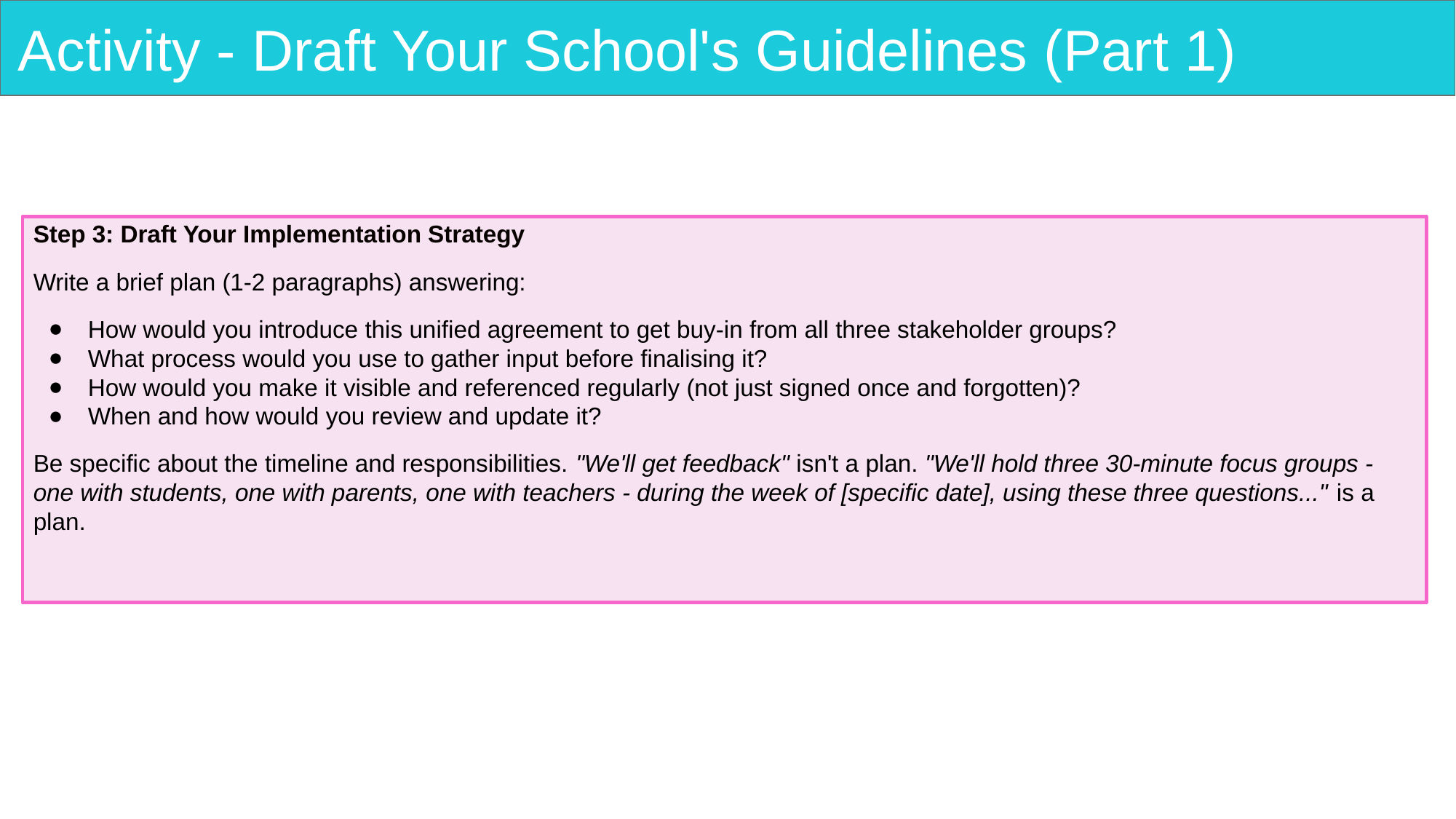

# Activity - Draft Your School's Guidelines (Part 1)
Step 3: Draft Your Implementation Strategy
Write a brief plan (1-2 paragraphs) answering:
How would you introduce this unified agreement to get buy-in from all three stakeholder groups?
What process would you use to gather input before finalising it?
How would you make it visible and referenced regularly (not just signed once and forgotten)?
When and how would you review and update it?
Be specific about the timeline and responsibilities. "We'll get feedback" isn't a plan. "We'll hold three 30-minute focus groups - one with students, one with parents, one with teachers - during the week of [specific date], using these three questions..." is a plan.